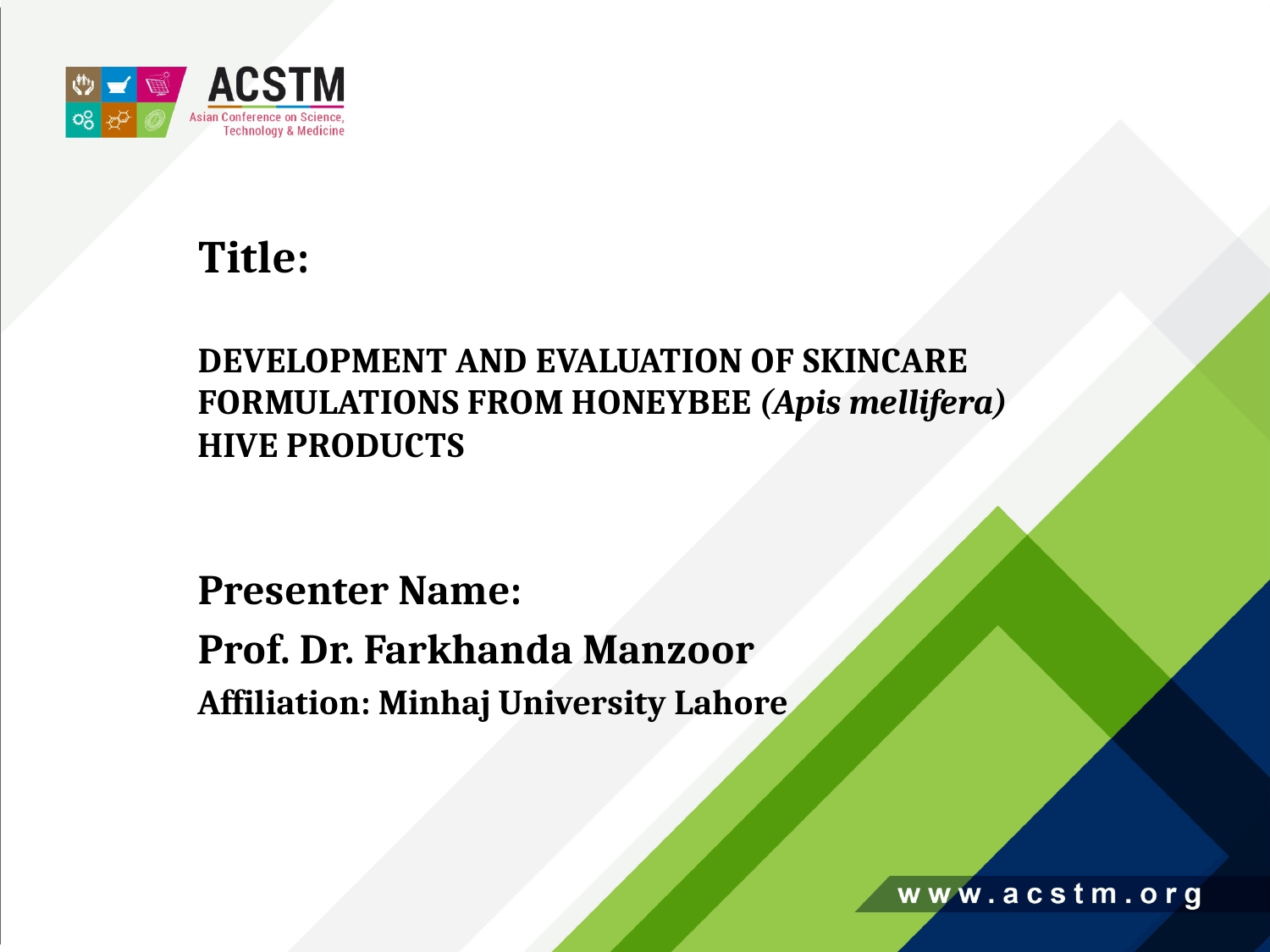

Title:
DEVELOPMENT AND EVALUATION OF SKINCARE
FORMULATIONS FROM HONEYBEE (Apis mellifera)
HIVE PRODUCTS

Presenter Name:
Prof. Dr. Farkhanda Manzoor
Affiliation: Minhaj University Lahore